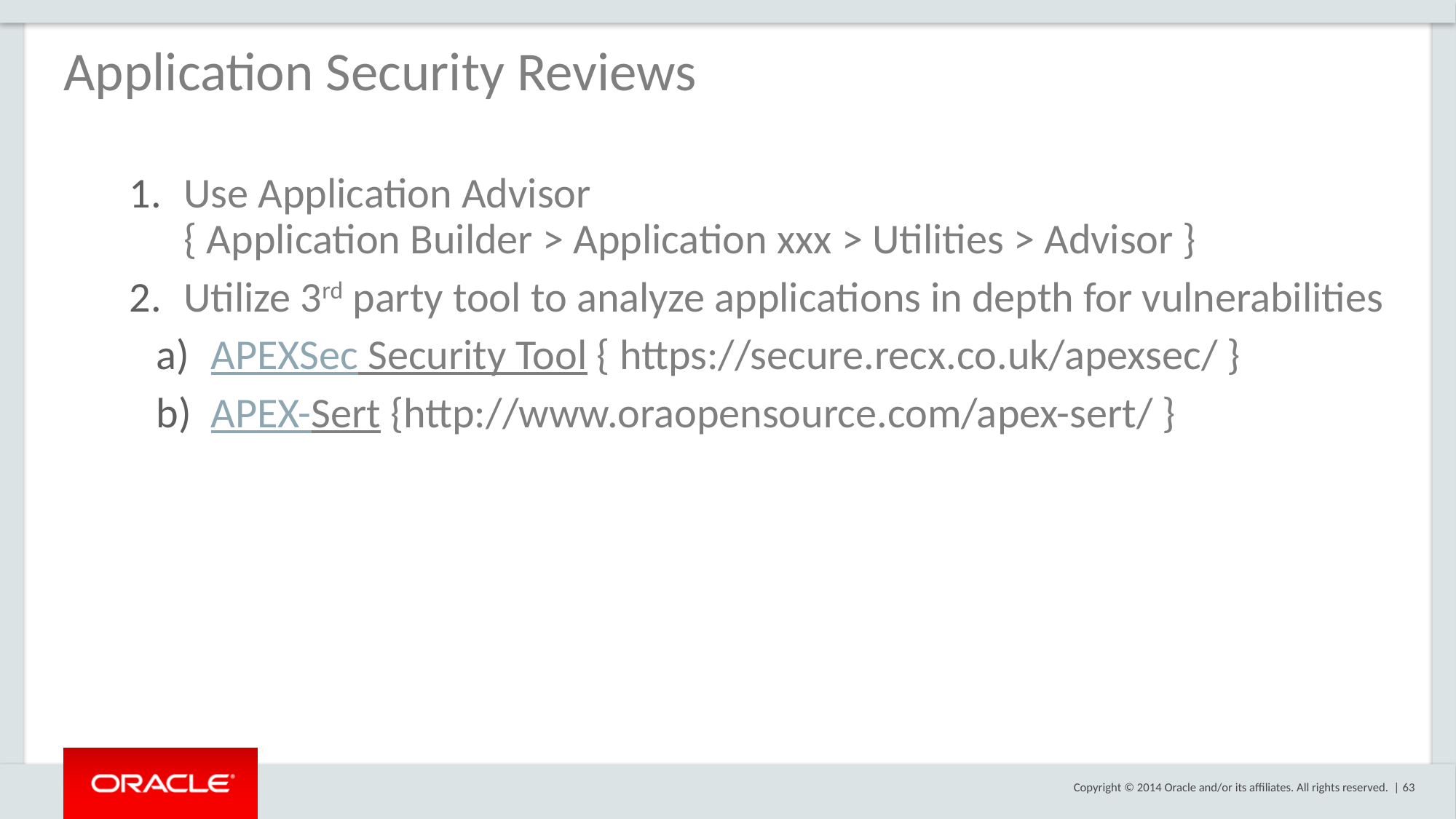

Application Security Reviews
Use Application Advisor
{ Application Builder > Application xxx > Utilities > Advisor }
Utilize 3rd party tool to analyze applications in depth for vulnerabilities
APEXSec Security Tool { https://secure.recx.co.uk/apexsec/ }
APEX-Sert {http://www.oraopensource.com/apex-sert/ }